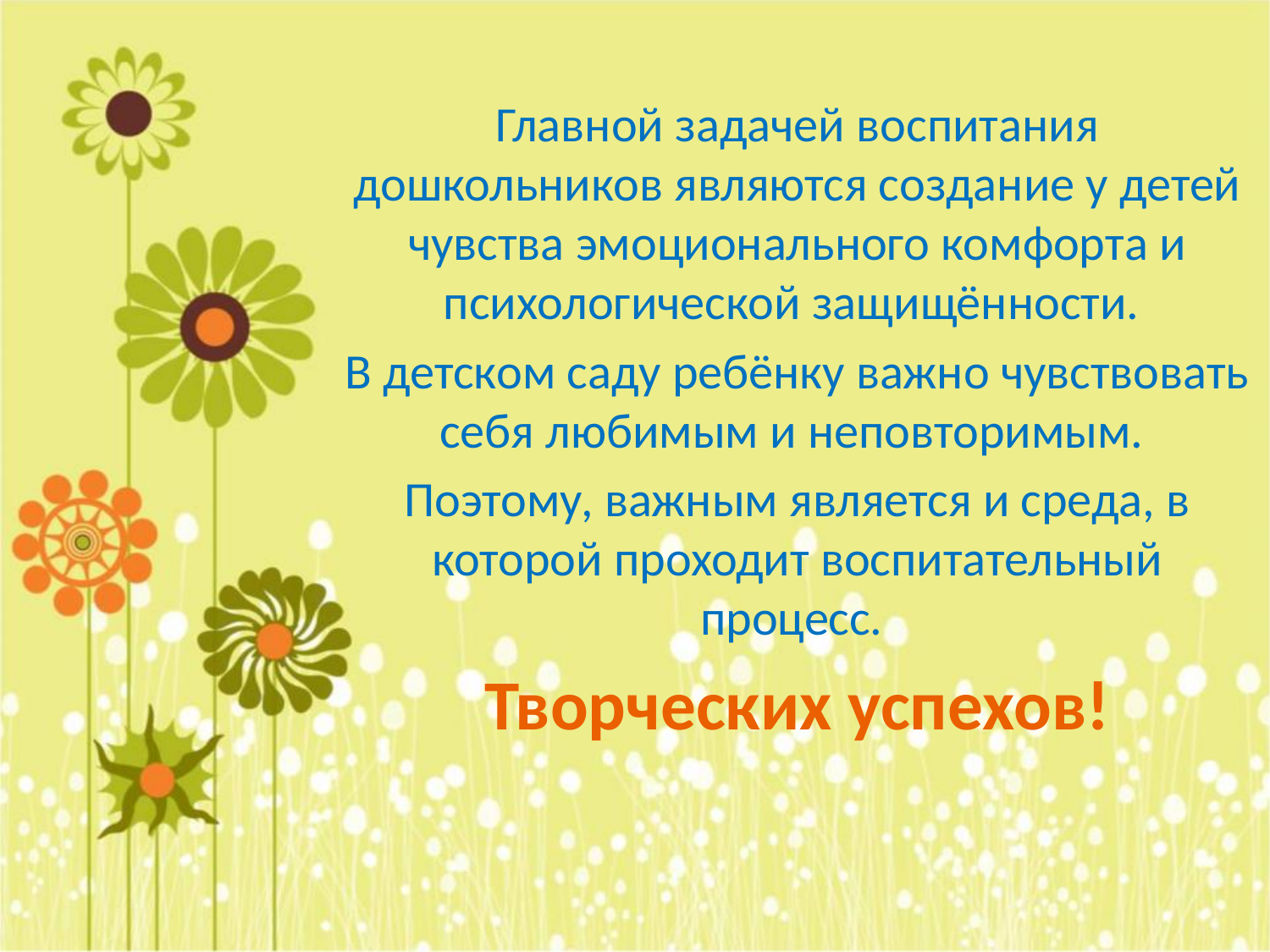

Главной задачей воспитания дошкольников являются создание у детей чувства эмоционального комфорта и психологической защищённости.
В детском саду ребёнку важно чувствовать себя любимым и неповторимым.
Поэтому, важным является и среда, в которой проходит воспитательный процесс.
Творческих успехов!